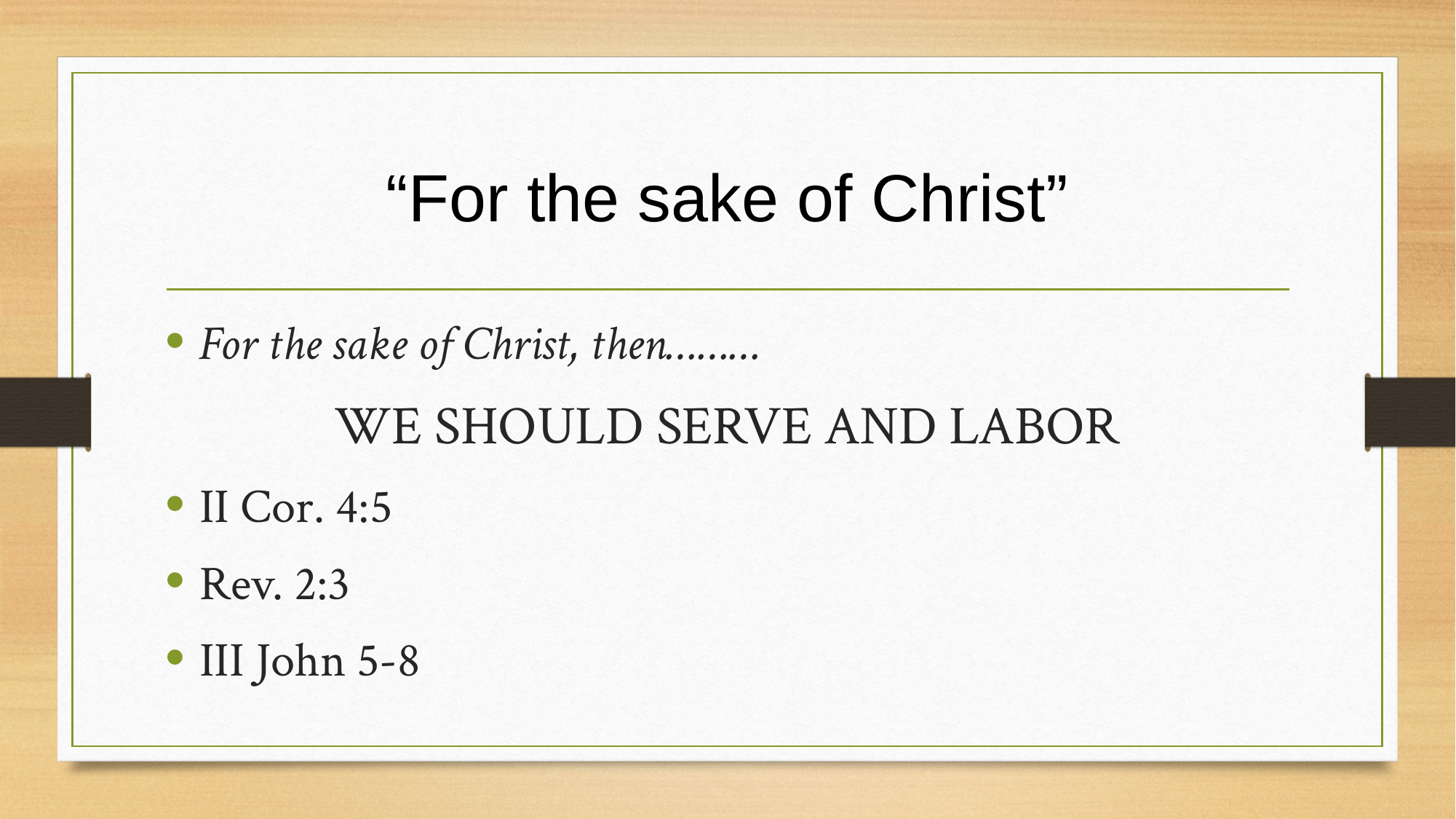

# “For the sake of Christ”
For the sake of Christ, then………
WE SHOULD SERVE AND LABOR
II Cor. 4:5
Rev. 2:3
III John 5-8